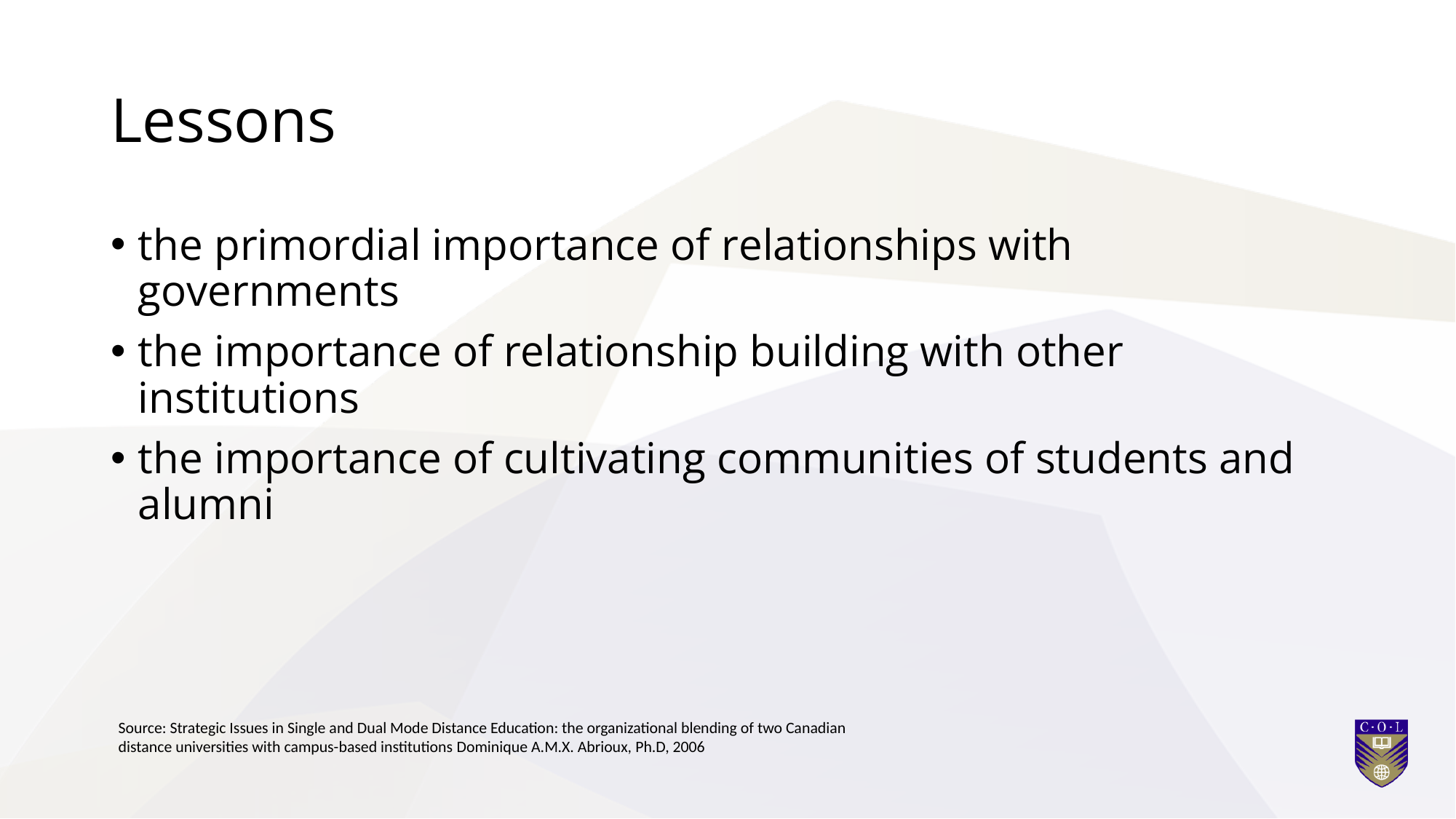

# Lessons
the primordial importance of relationships with governments
the importance of relationship building with other institutions
the importance of cultivating communities of students and alumni

Source: Strategic Issues in Single and Dual Mode Distance Education: the organizational blending of two Canadian distance universities with campus-based institutions Dominique A.M.X. Abrioux, Ph.D, 2006